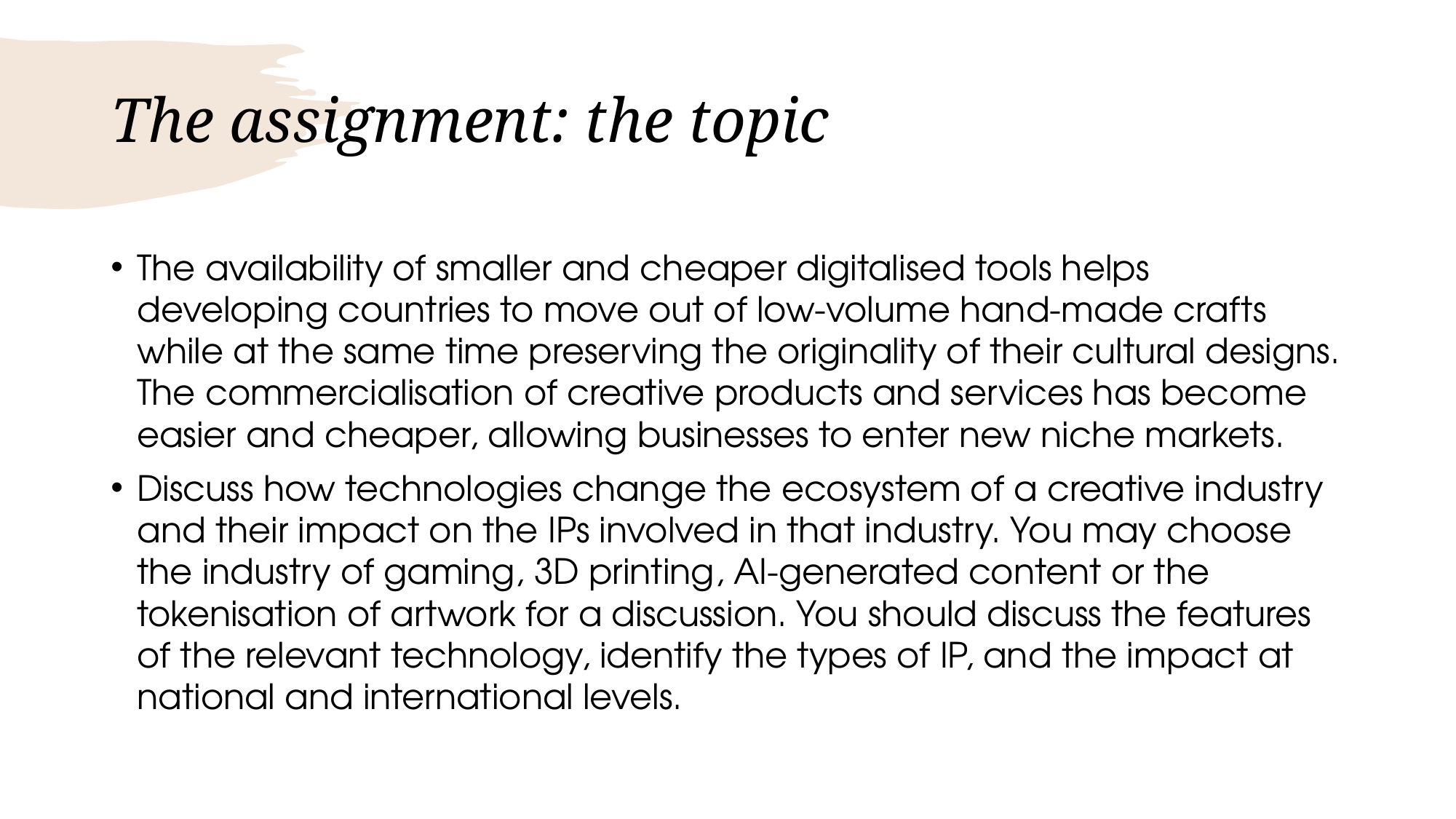

# The assignment: the topic
The availability of smaller and cheaper digitalised tools helps developing countries to move out of low-volume hand-made crafts while at the same time preserving the originality of their cultural designs. The commercialisation of creative products and services has become easier and cheaper, allowing businesses to enter new niche markets.
Discuss how technologies change the ecosystem of a creative industry and their impact on the IPs involved in that industry. You may choose the industry of gaming, 3D printing, AI-generated content or the tokenisation of artwork for a discussion. You should discuss the features of the relevant technology, identify the types of IP, and the impact at national and international levels.